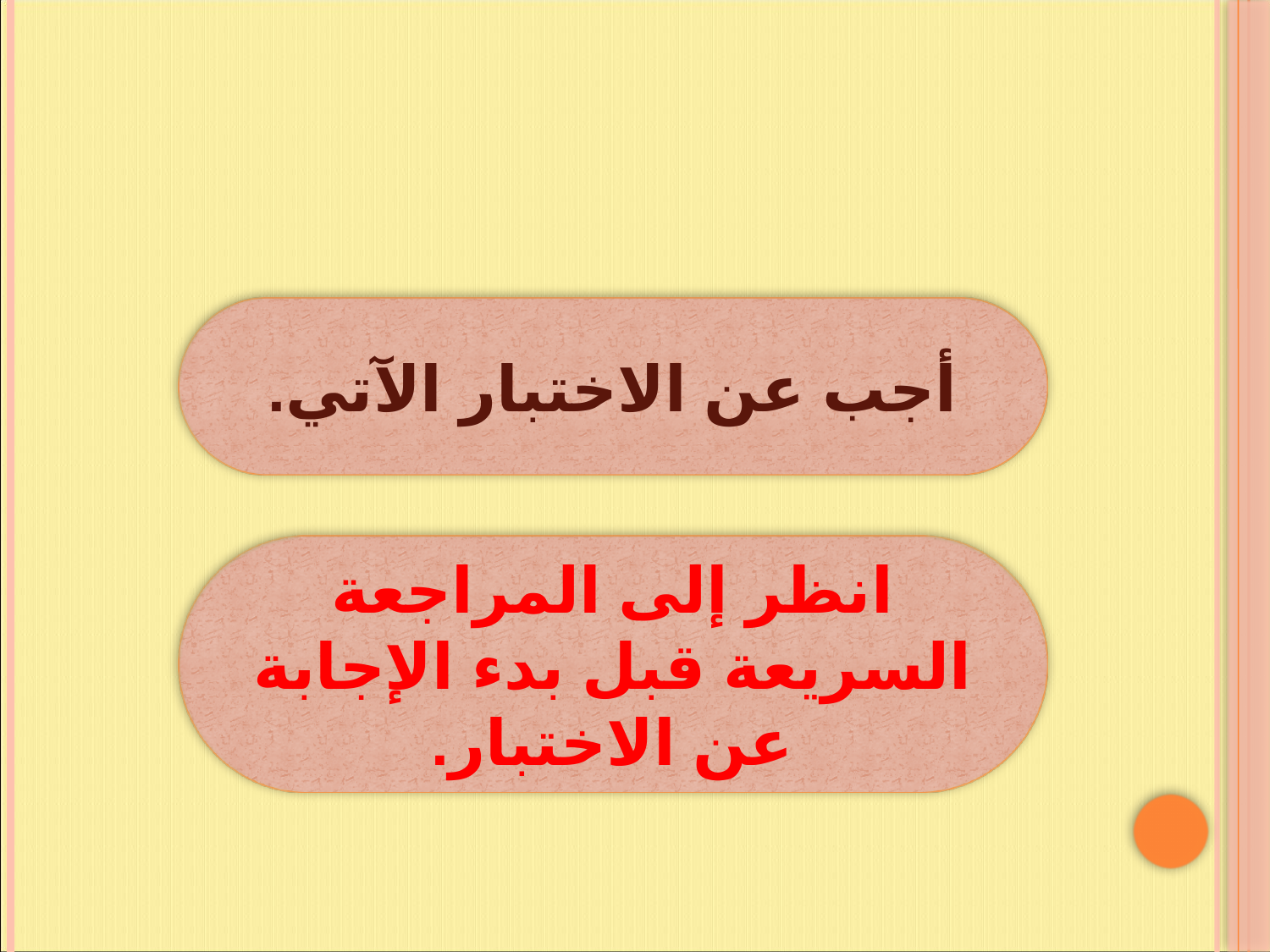

أجب عن الاختبار الآتي.
انظر إلى المراجعة السريعة قبل بدء الإجابة عن الاختبار.